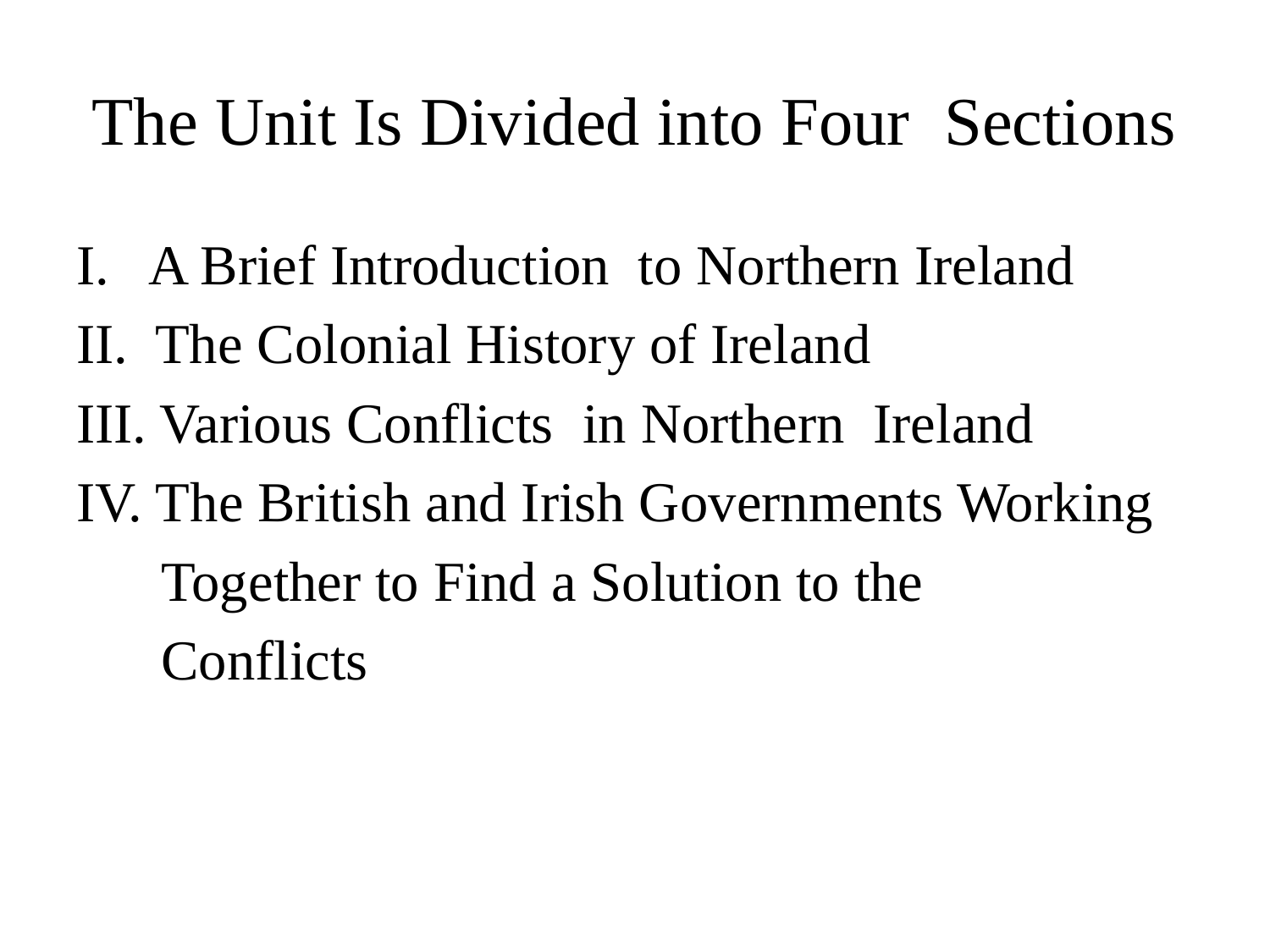

# The Unit Is Divided into Four  Sections
I.   A Brief Introduction  to Northern Ireland
II.  The Colonial History of Ireland
III. Various Conflicts  in Northern  Ireland
IV. The British and Irish Governments Working
      Together to Find a Solution to the
      Conflicts